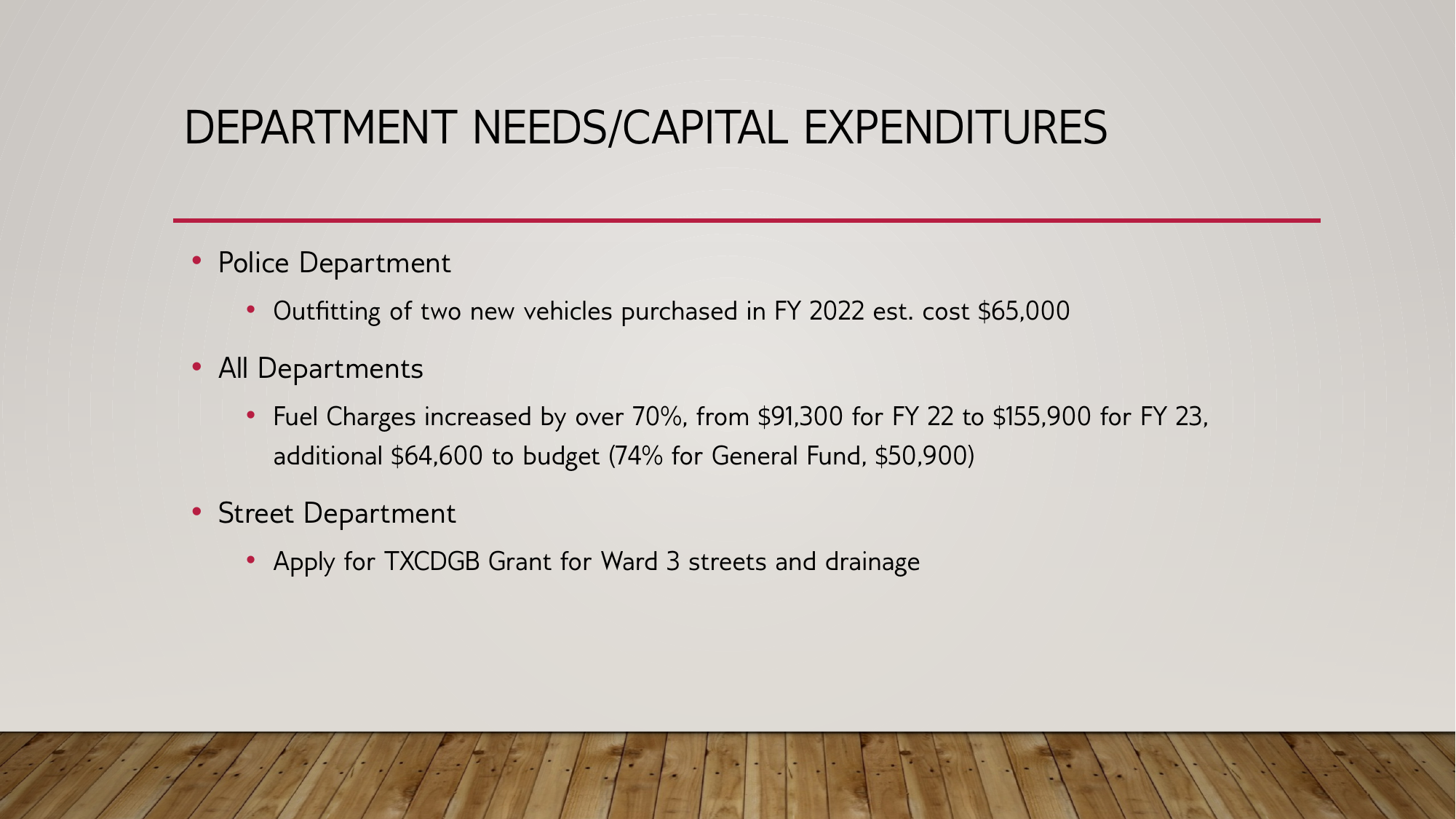

# Department needs/capital expenditures
Police Department
Outfitting of two new vehicles purchased in FY 2022 est. cost $65,000
All Departments
Fuel Charges increased by over 70%, from $91,300 for FY 22 to $155,900 for FY 23, additional $64,600 to budget (74% for General Fund, $50,900)
Street Department
Apply for TXCDGB Grant for Ward 3 streets and drainage